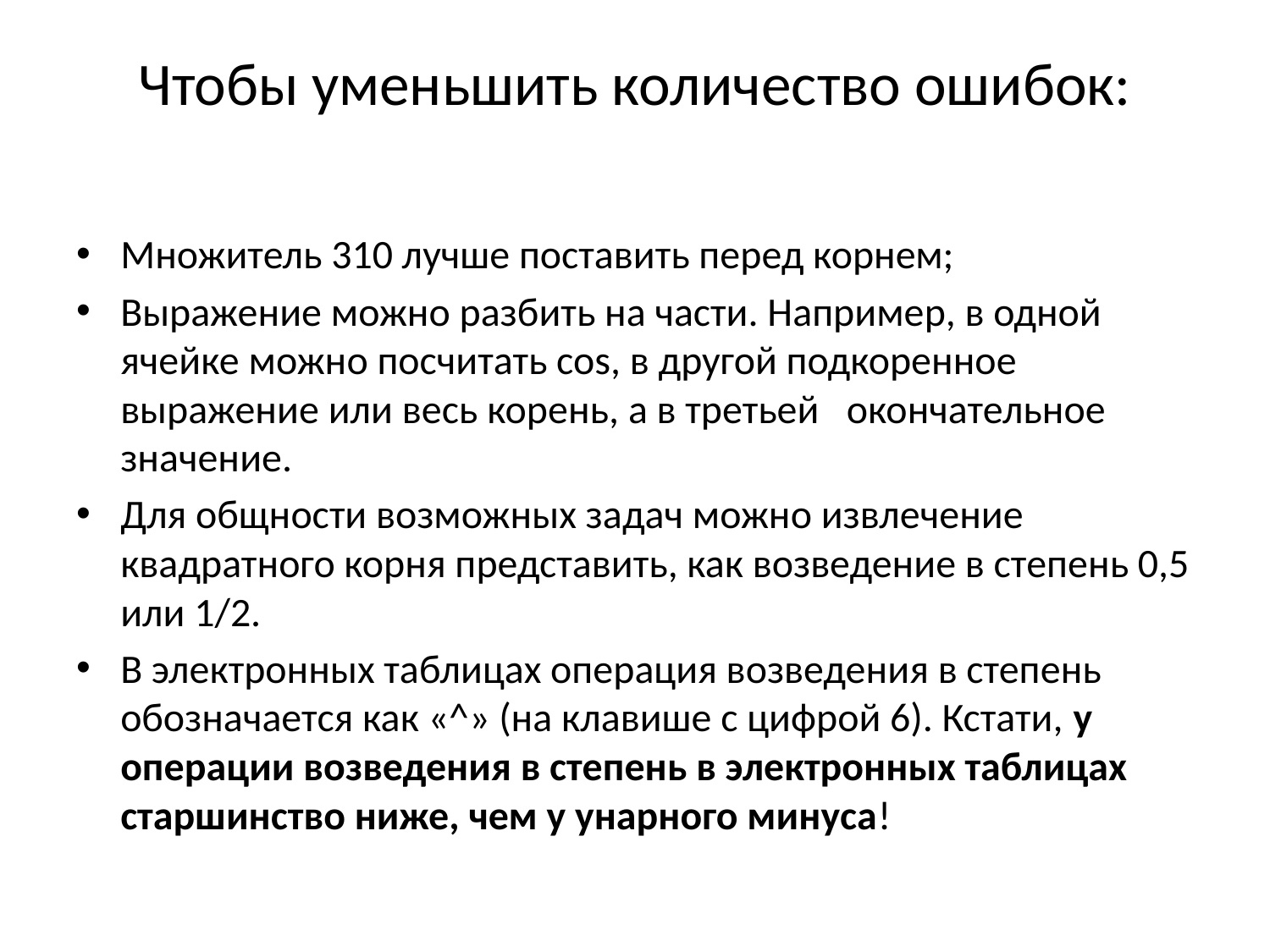

# Чтобы уменьшить количество ошибок:
Множитель 310 лучше поставить перед корнем;
Выражение можно разбить на части. Например, в одной ячейке можно посчитать cos, в другой подкоренное выражение или весь корень, а в третьей   окончательное значение.
Для общности возможных задач можно извлечение квадратного корня представить, как возведение в степень 0,5 или 1/2.
В электронных таблицах операция возведения в степень обозначается как «^» (на клавише с цифрой 6). Кстати, у операции возведения в степень в электронных таблицах старшинство ниже, чем у унарного минуса!